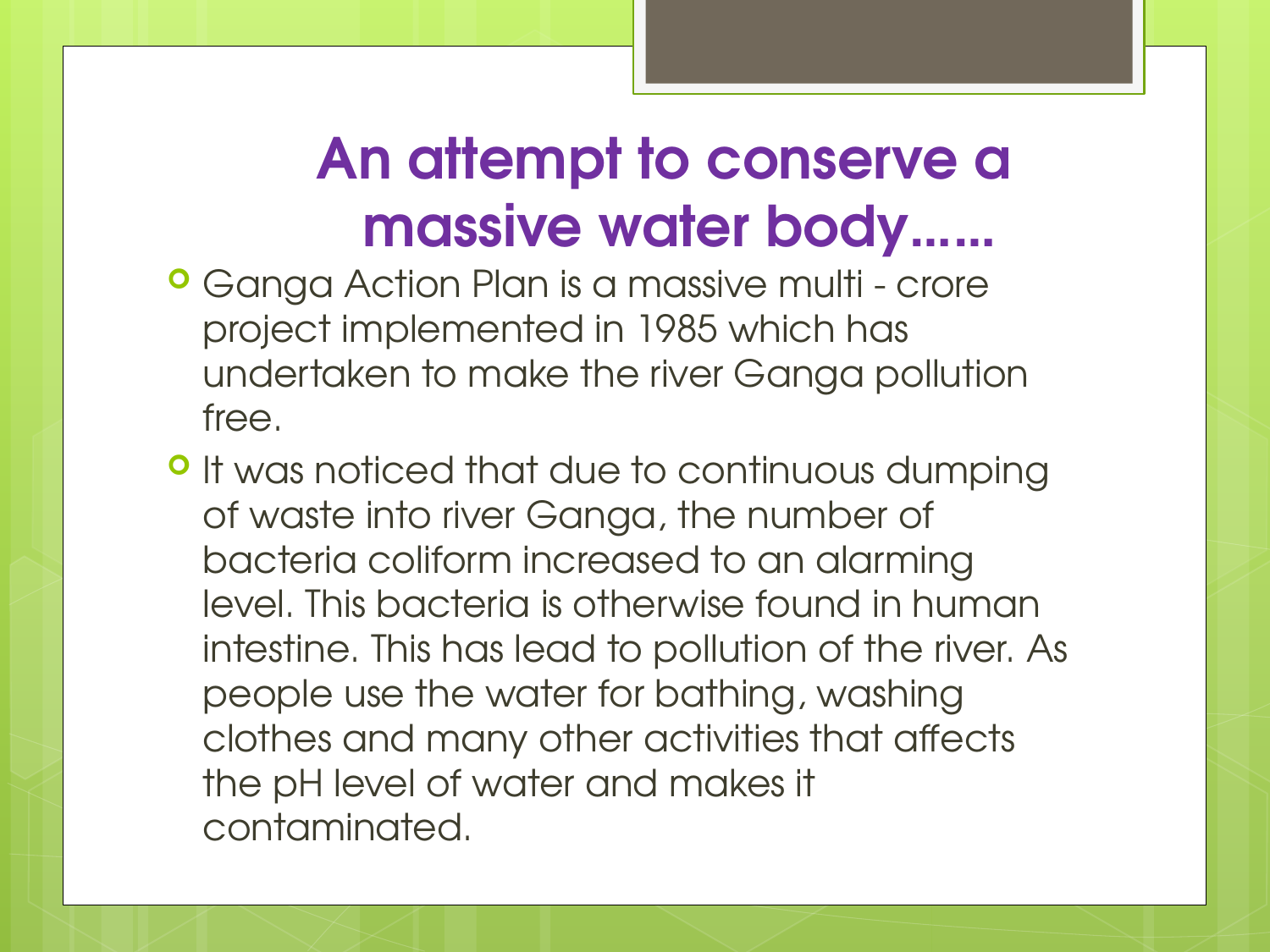

# An attempt to conserve a massive water body……
Ganga Action Plan is a massive multi - crore project implemented in 1985 which has undertaken to make the river Ganga pollution free.
It was noticed that due to continuous dumping of waste into river Ganga, the number of bacteria coliform increased to an alarming level. This bacteria is otherwise found in human intestine. This has lead to pollution of the river. As people use the water for bathing, washing clothes and many other activities that affects the pH level of water and makes it contaminated.